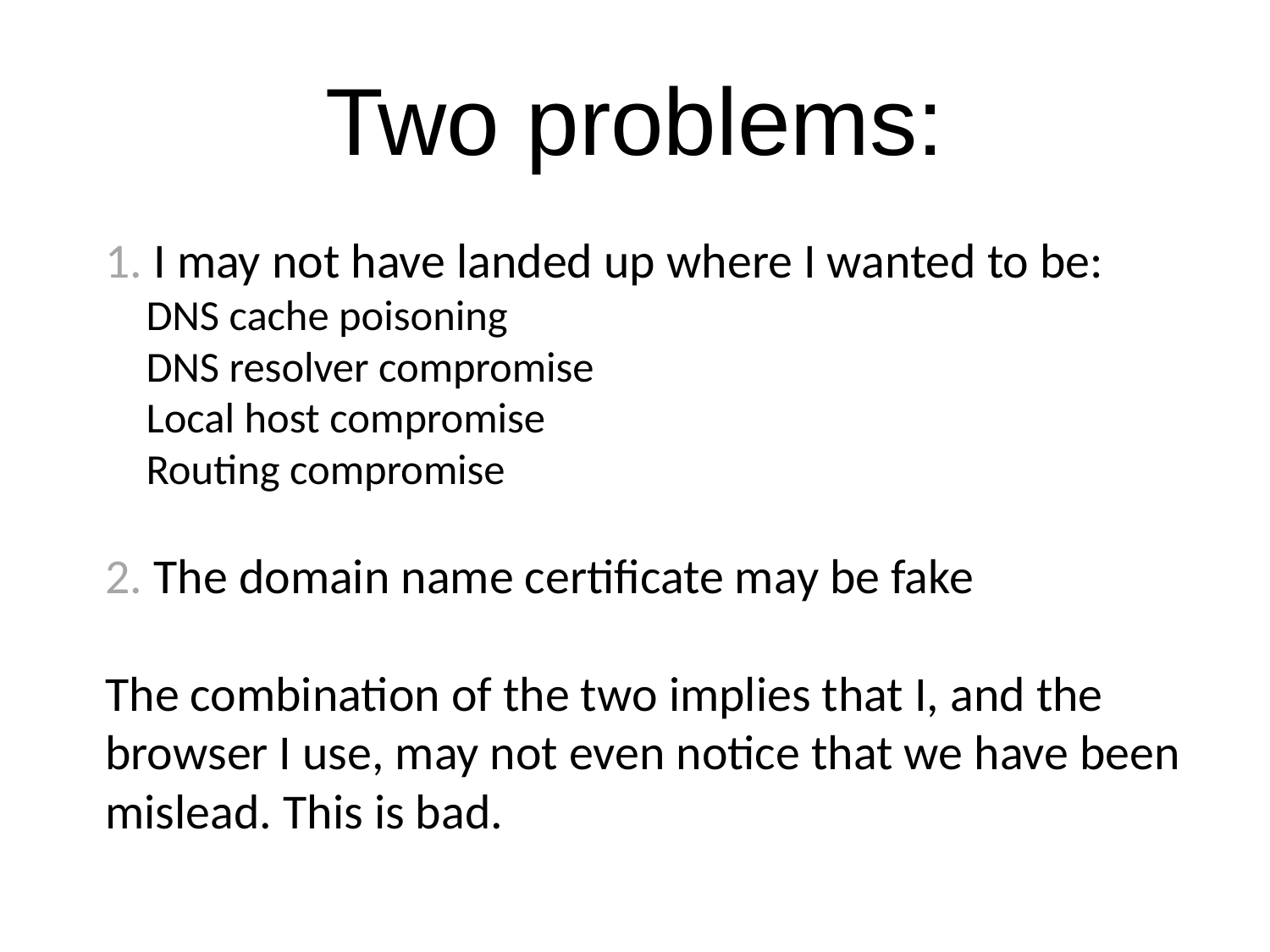

# Two problems:
1. I may not have landed up where I wanted to be:
	DNS cache poisoning
	DNS resolver compromise
	Local host compromise
	Routing compromise

2. The domain name certificate may be fake

The combination of the two implies that I, and the browser I use, may not even notice that we have been mislead. This is bad.